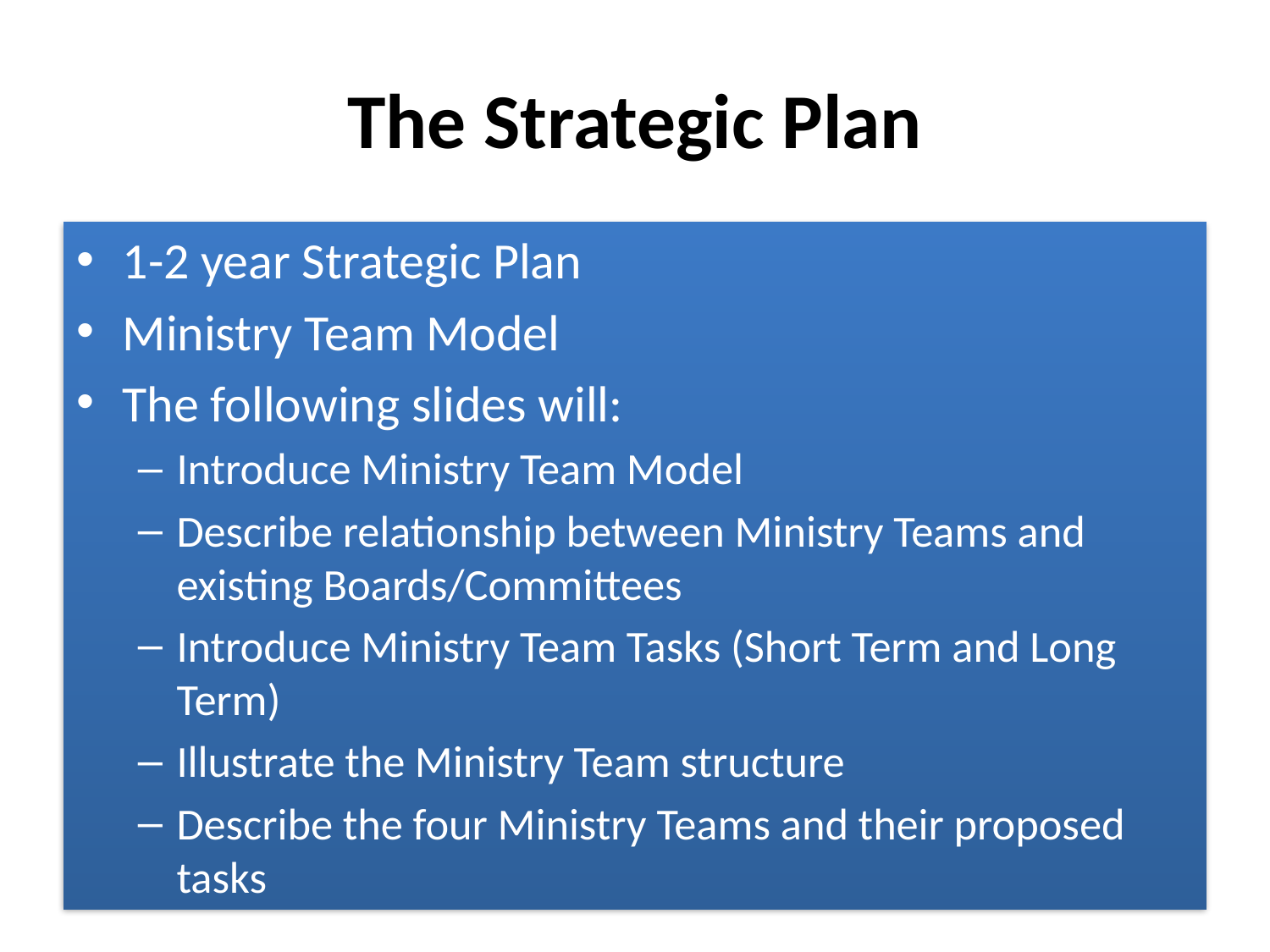

# The Strategic Plan
1-2 year Strategic Plan
Ministry Team Model
The following slides will:
Introduce Ministry Team Model
Describe relationship between Ministry Teams and existing Boards/Committees
Introduce Ministry Team Tasks (Short Term and Long Term)
Illustrate the Ministry Team structure
Describe the four Ministry Teams and their proposed tasks